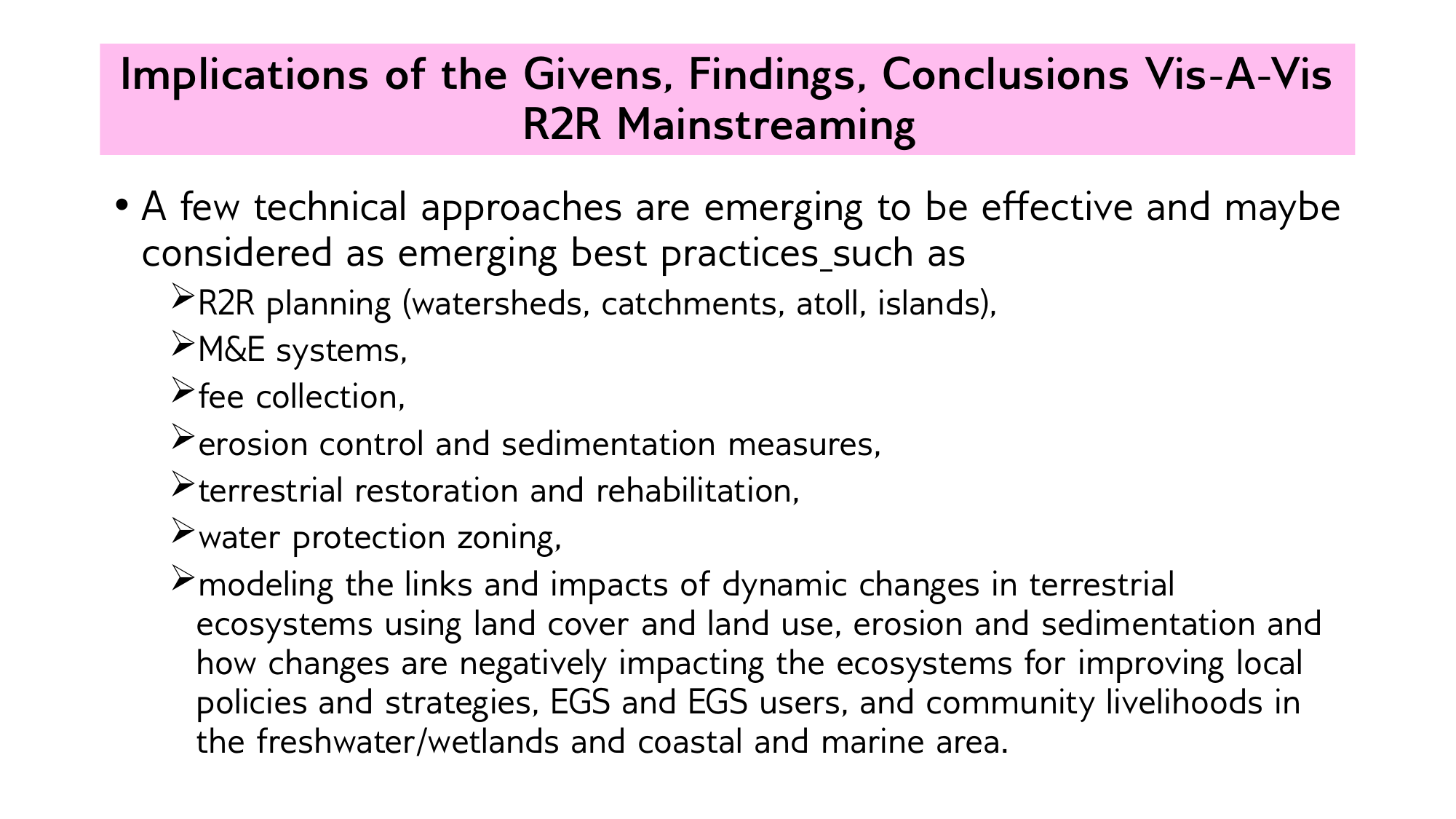

# Implications of the Givens, Findings, Conclusions Vis-A-Vis R2R Mainstreaming
A few technical approaches are emerging to be effective and maybe considered as emerging best practices such as
R2R planning (watersheds, catchments, atoll, islands),
M&E systems,
fee collection,
erosion control and sedimentation measures,
terrestrial restoration and rehabilitation,
water protection zoning,
modeling the links and impacts of dynamic changes in terrestrial ecosystems using land cover and land use, erosion and sedimentation and how changes are negatively impacting the ecosystems for improving local policies and strategies, EGS and EGS users, and community livelihoods in the freshwater/wetlands and coastal and marine area.